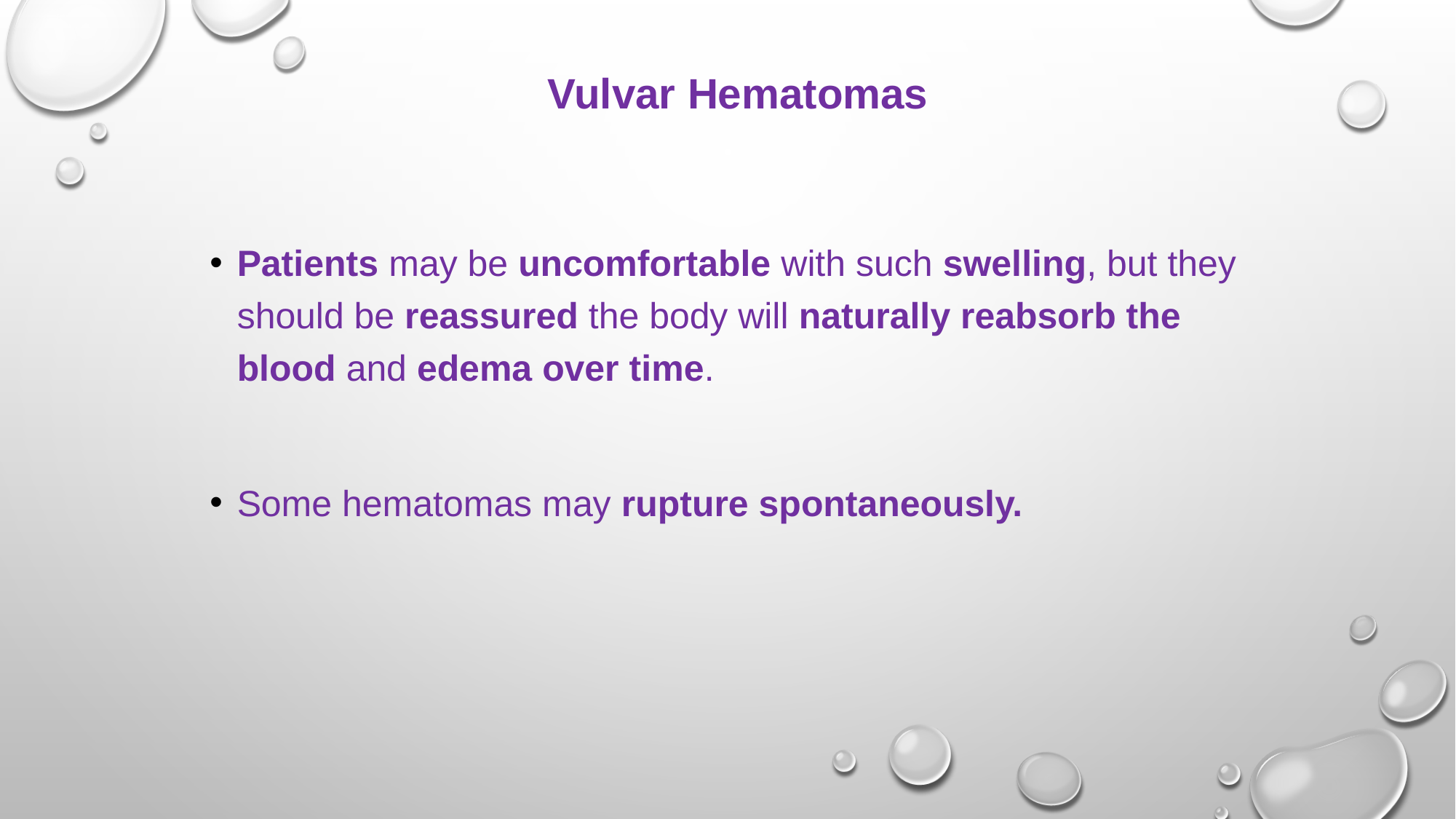

# Vulvar Hematomas
Patients may be uncomfortable with such swelling, but they should be reassured the body will naturally reabsorb the blood and edema over time.

Some hematomas may rupture spontaneously.